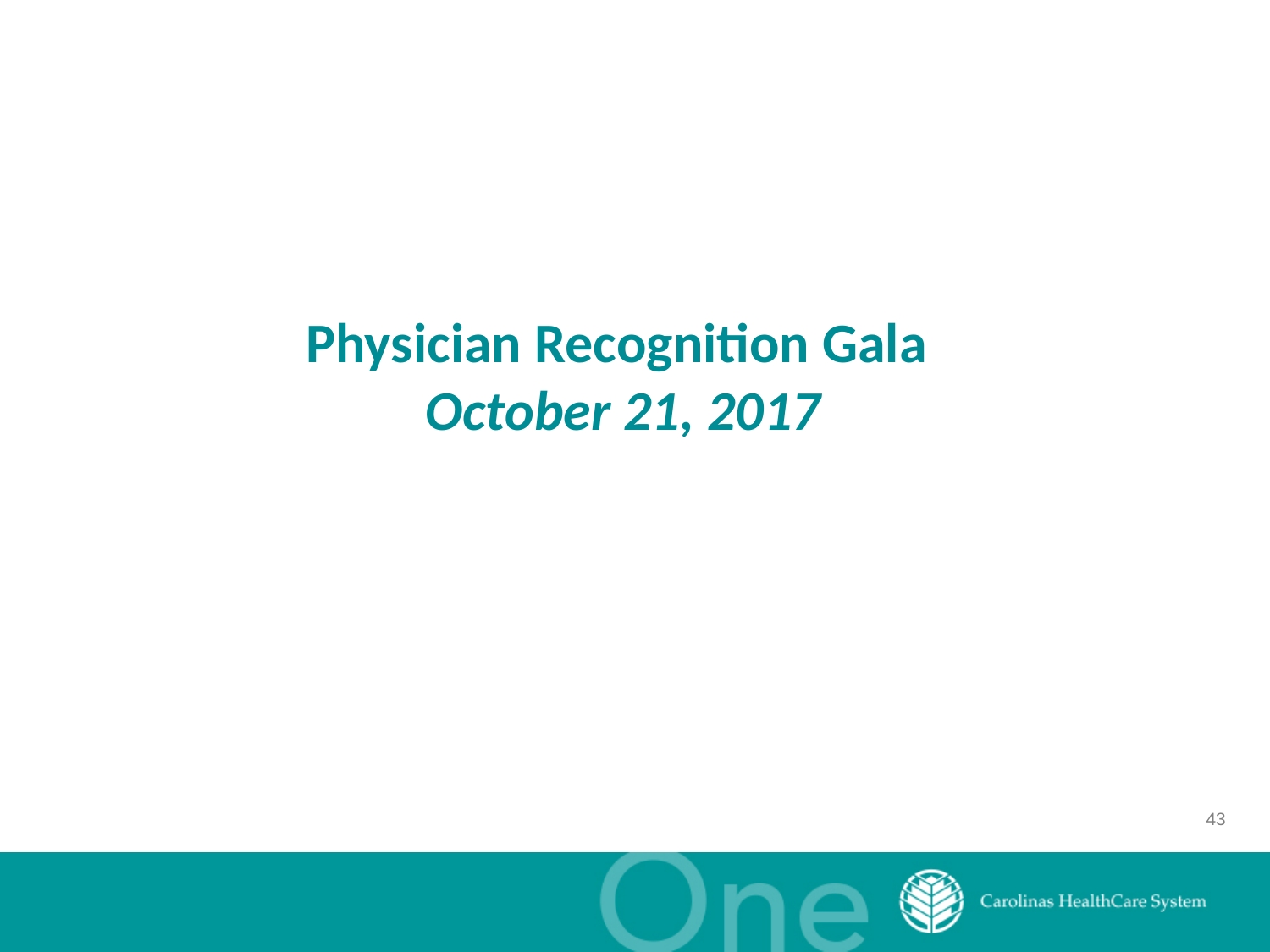

# Physician Recognition Gala October 21, 2017
43